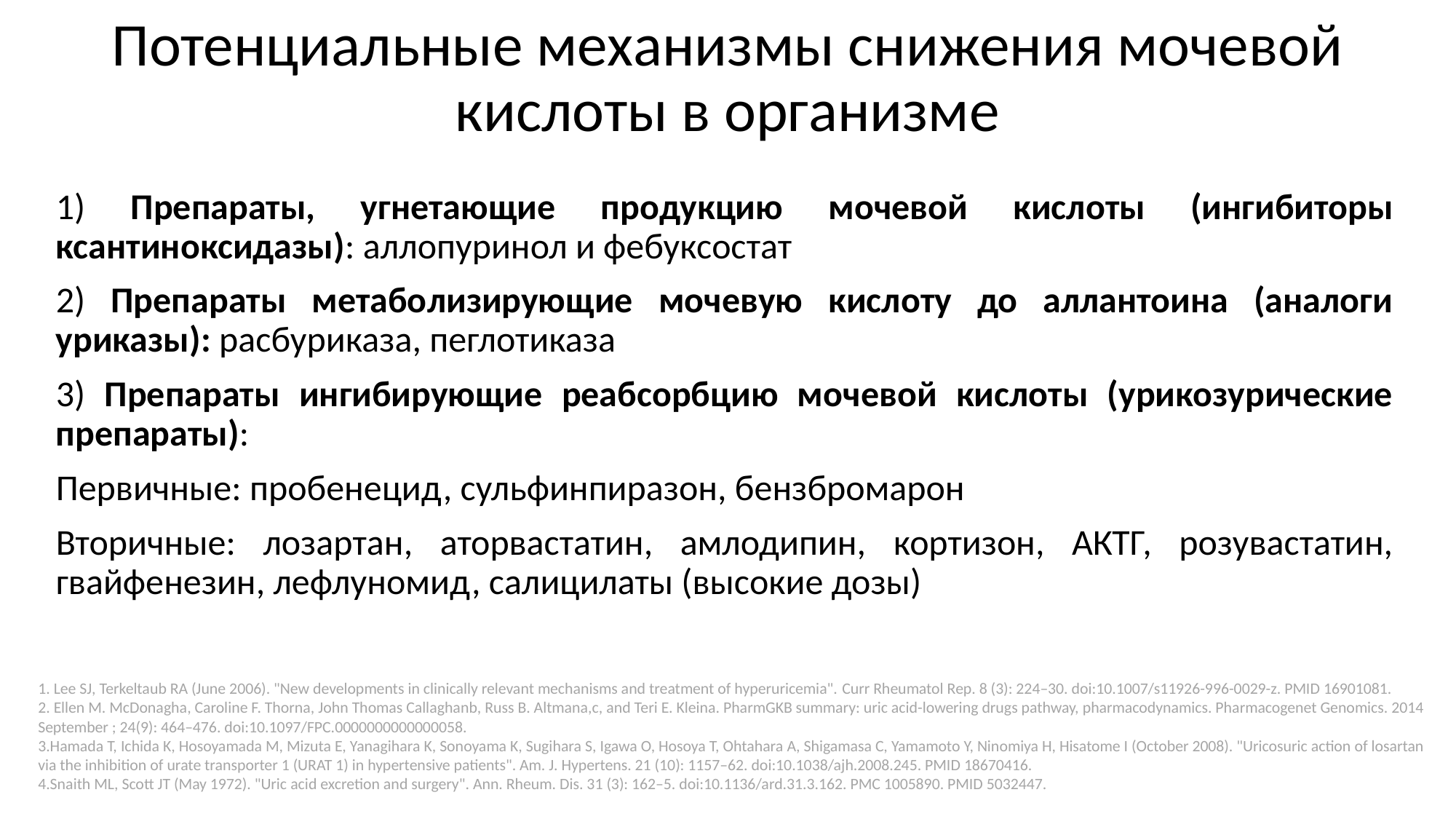

# Потенциальные механизмы снижения мочевой кислоты в организме
1) Препараты, угнетающие продукцию мочевой кислоты (ингибиторы ксантиноксидазы): аллопуринол и фебуксостат
2) Препараты метаболизирующие мочевую кислоту до аллантоина (аналоги уриказы): расбуриказа, пеглотиказа
3) Препараты ингибирующие реабсорбцию мочевой кислоты (урикозурические препараты):
Первичные: пробенецид, сульфинпиразон, бензбромарон
Вторичные: лозартан, аторвастатин, амлодипин, кортизон, АКТГ, розувастатин, гвайфенезин, лефлуномид, салицилаты (высокие дозы)

1. Lee SJ, Terkeltaub RA (June 2006). "New developments in clinically relevant mechanisms and treatment of hyperuricemia". Curr Rheumatol Rep. 8 (3): 224–30. doi:10.1007/s11926-996-0029-z. PMID 16901081.
2. Ellen M. McDonagha, Caroline F. Thorna, John Thomas Callaghanb, Russ B. Altmana,c, and Teri E. Kleina. PharmGKB summary: uric acid-lowering drugs pathway, pharmacodynamics. Pharmacogenet Genomics. 2014 September ; 24(9): 464–476. doi:10.1097/FPC.0000000000000058.
3.Hamada T, Ichida K, Hosoyamada M, Mizuta E, Yanagihara K, Sonoyama K, Sugihara S, Igawa O, Hosoya T, Ohtahara A, Shigamasa C, Yamamoto Y, Ninomiya H, Hisatome I (October 2008). "Uricosuric action of losartan via the inhibition of urate transporter 1 (URAT 1) in hypertensive patients". Am. J. Hypertens. 21 (10): 1157–62. doi:10.1038/ajh.2008.245. PMID 18670416.
4.Snaith ML, Scott JT (May 1972). "Uric acid excretion and surgery". Ann. Rheum. Dis. 31 (3): 162–5. doi:10.1136/ard.31.3.162. PMC 1005890. PMID 5032447.